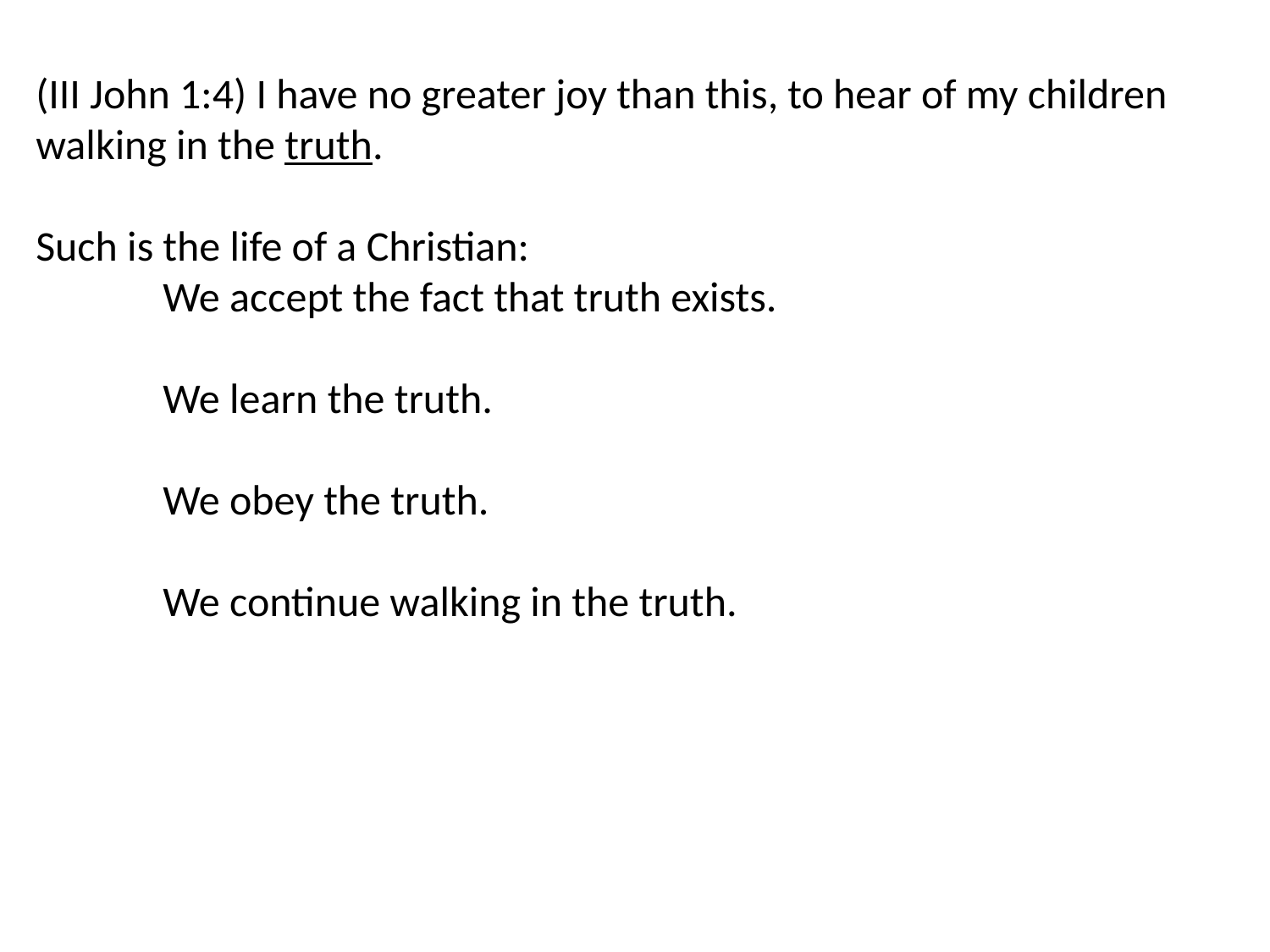

(III John 1:4) I have no greater joy than this, to hear of my children walking in the truth.

Such is the life of a Christian:
	We accept the fact that truth exists.

	We learn the truth.

	We obey the truth.

	We continue walking in the truth.